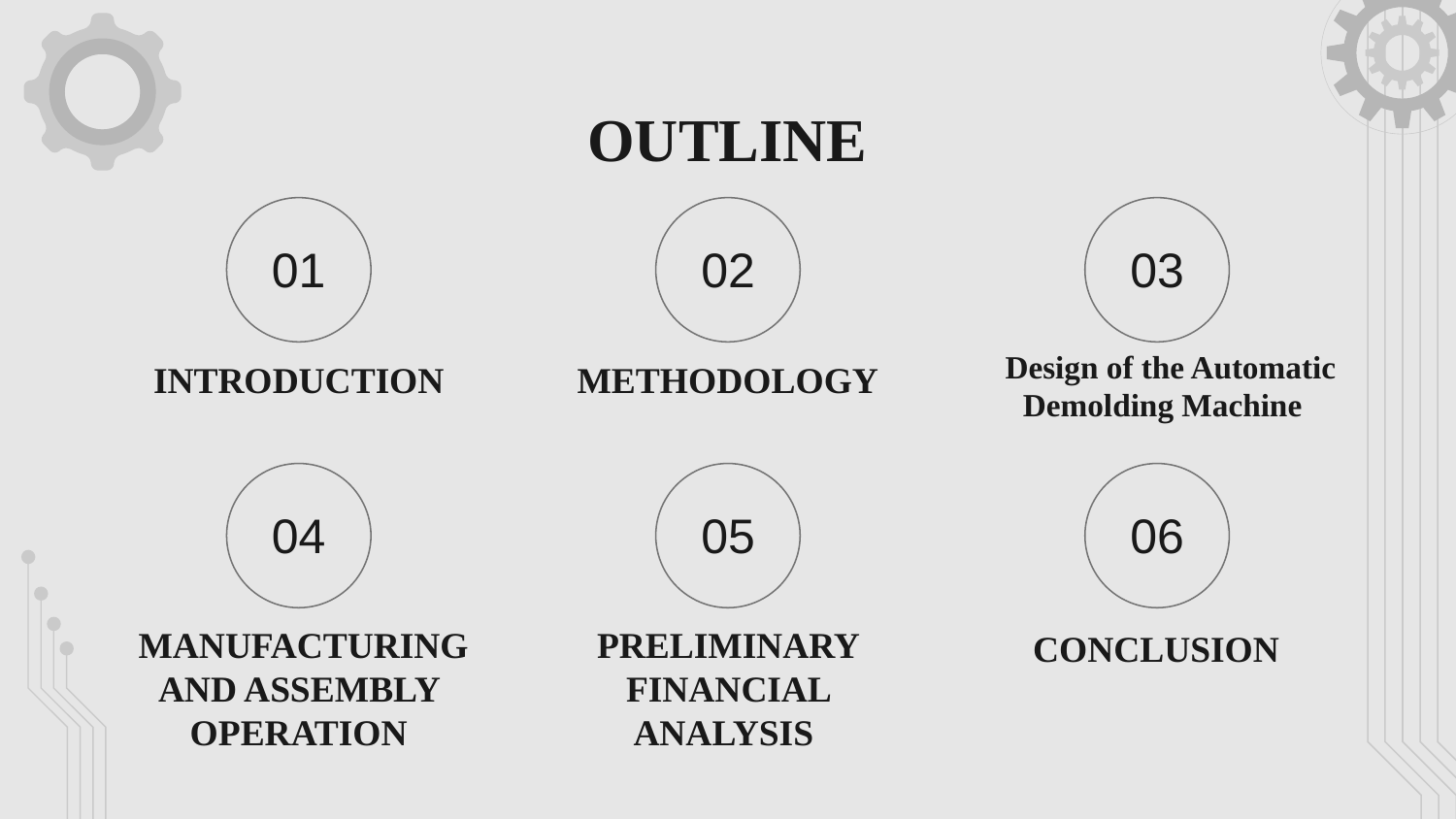

# OUTLINE

01
02
03

Design of the Automatic Demolding Machine

INTRODUCTION
METHODOLOGY

04
05
06
 Manufacturing and Assembly Operation
Preliminary Financial Analysis
CONCLUSION